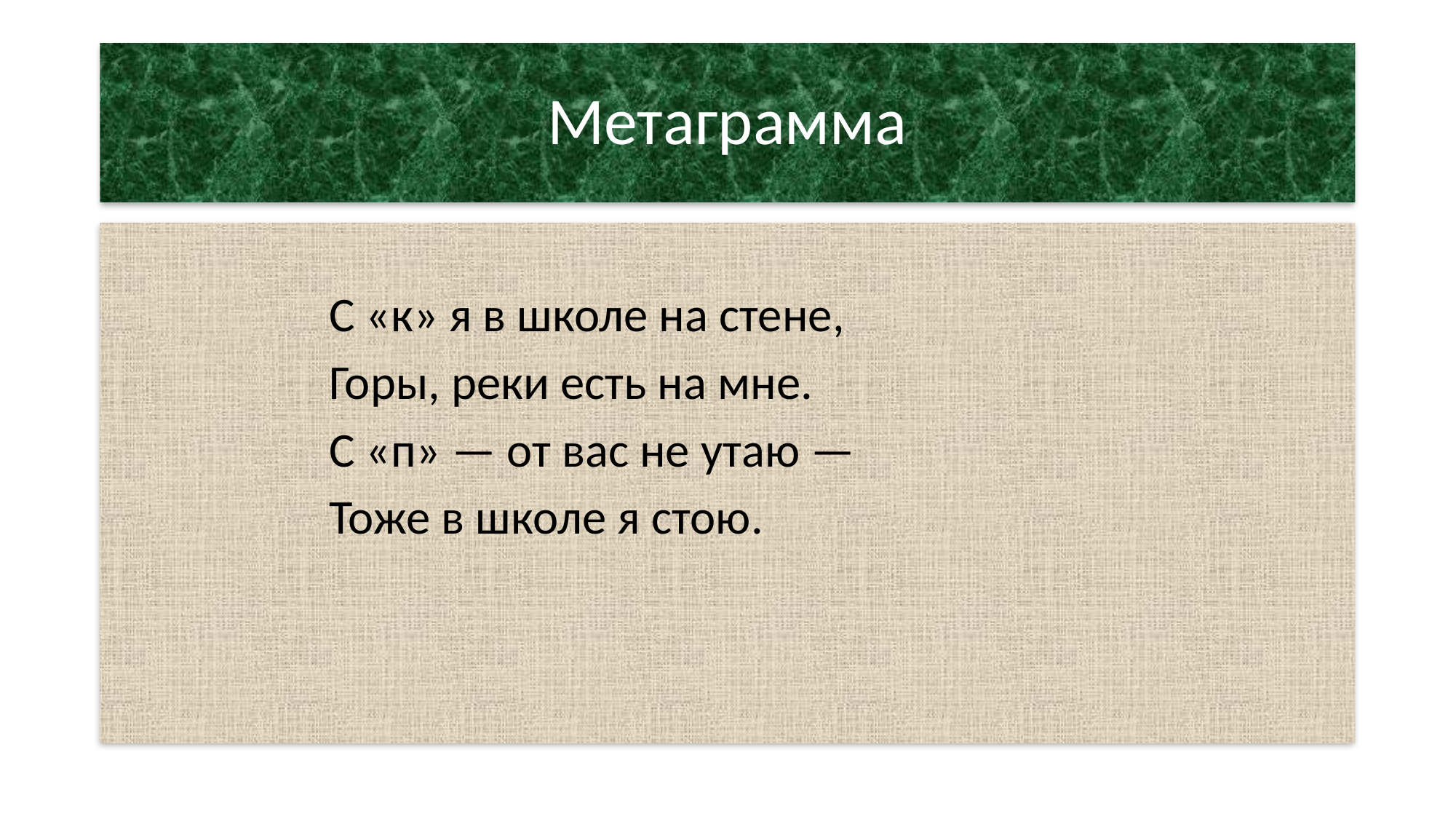

# Метаграмма

		С «к» я в школе на стене,
		Горы, реки есть на мне.
		С «п» — от вас не утаю —
		Тоже в школе я стою.